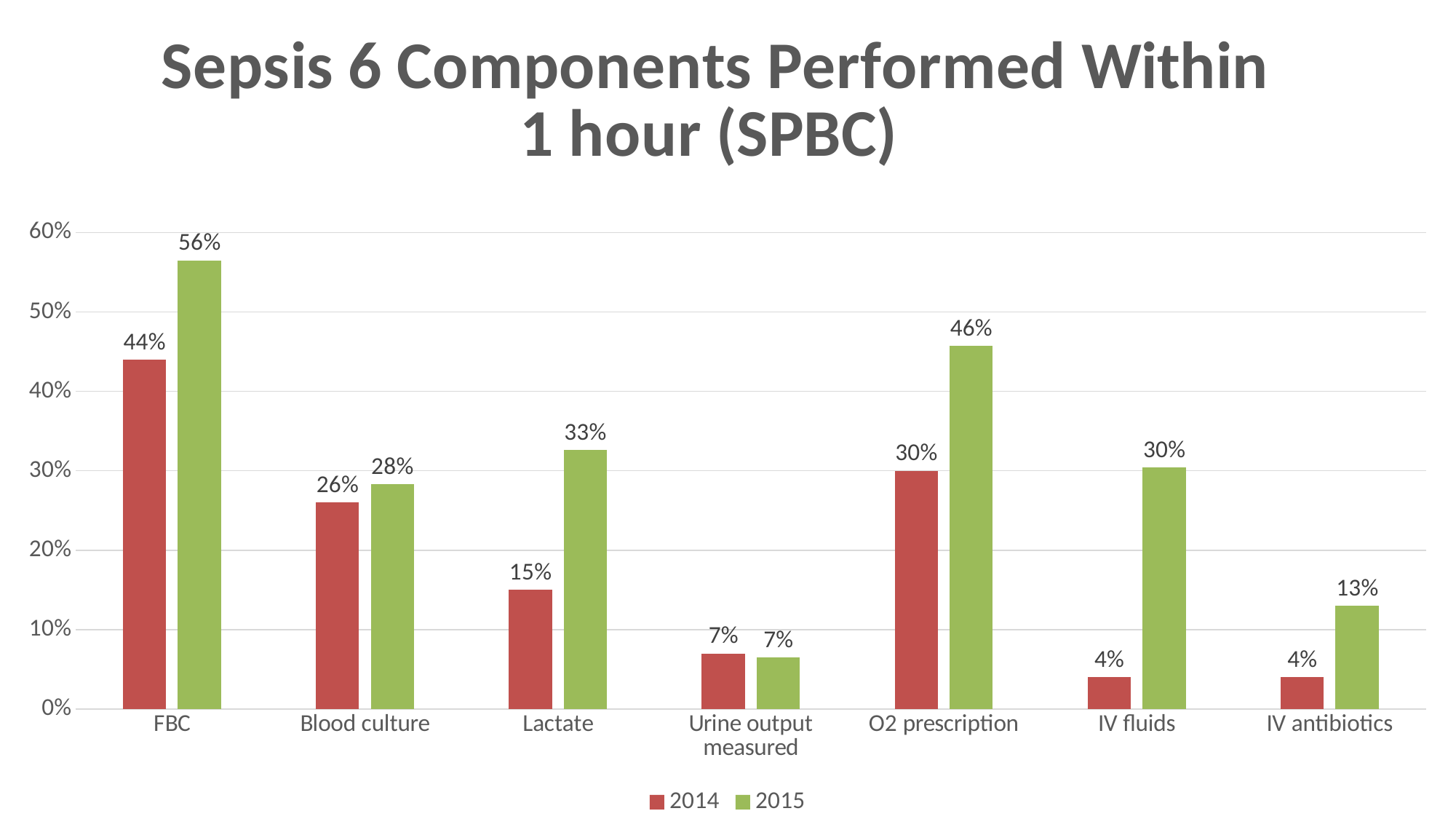

### Chart: Sepsis 6 Components Performed Within 1 hour (SPBC)

| Category | 2014 | 2015 |
|---|---|---|
| FBC | 0.44 | 0.565 |
| Blood culture | 0.26 | 0.283 |
| Lactate | 0.15 | 0.326 |
| Urine output measured | 0.07 | 0.065 |
| O2 prescription | 0.3 | 0.457 |
| IV fluids | 0.04 | 0.304 |
| IV antibiotics | 0.04 | 0.13 |